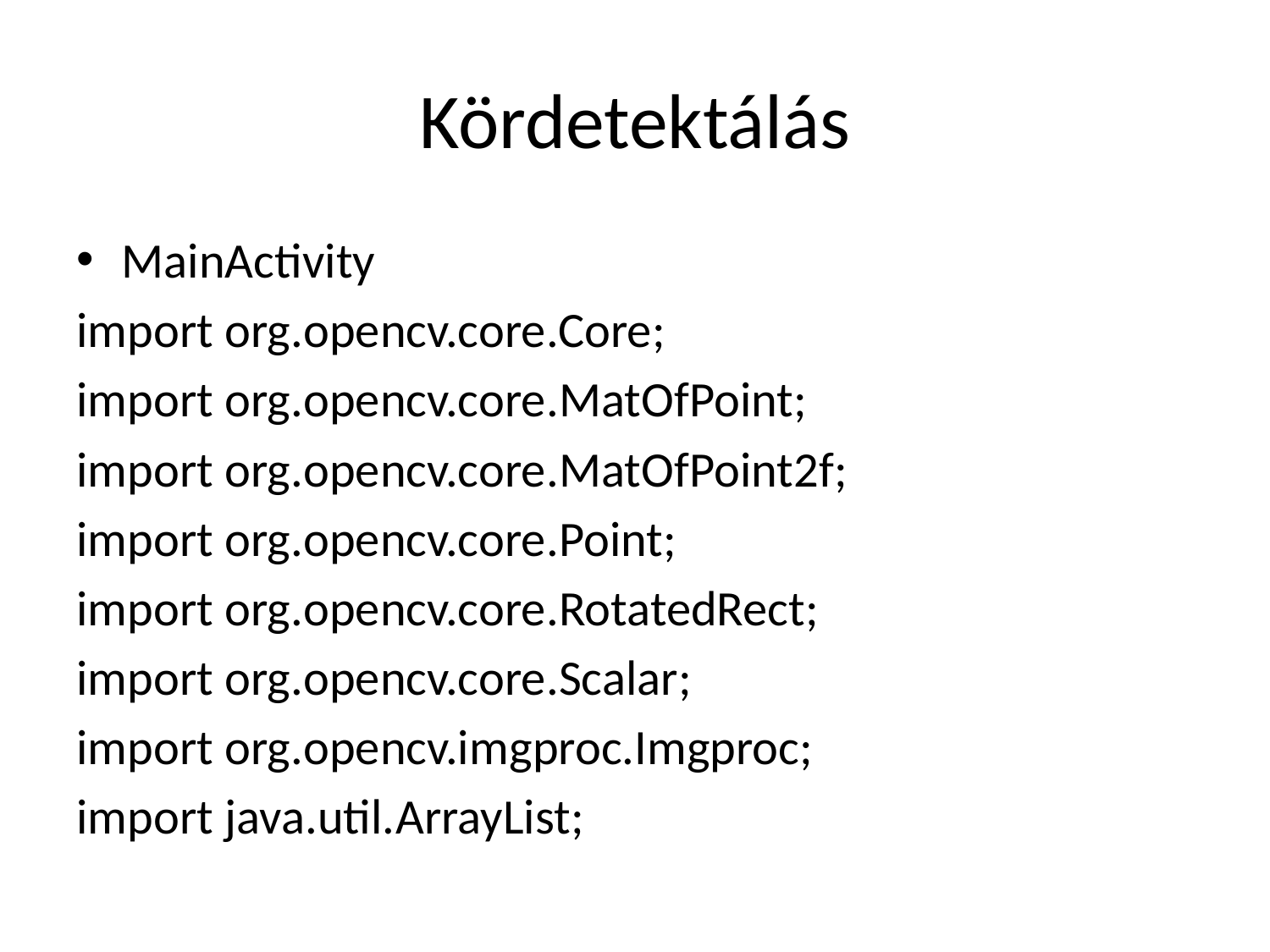

# Kördetektálás
MainActivity
import org.opencv.core.Core;
import org.opencv.core.MatOfPoint;
import org.opencv.core.MatOfPoint2f;
import org.opencv.core.Point;
import org.opencv.core.RotatedRect;
import org.opencv.core.Scalar;
import org.opencv.imgproc.Imgproc;
import java.util.ArrayList;